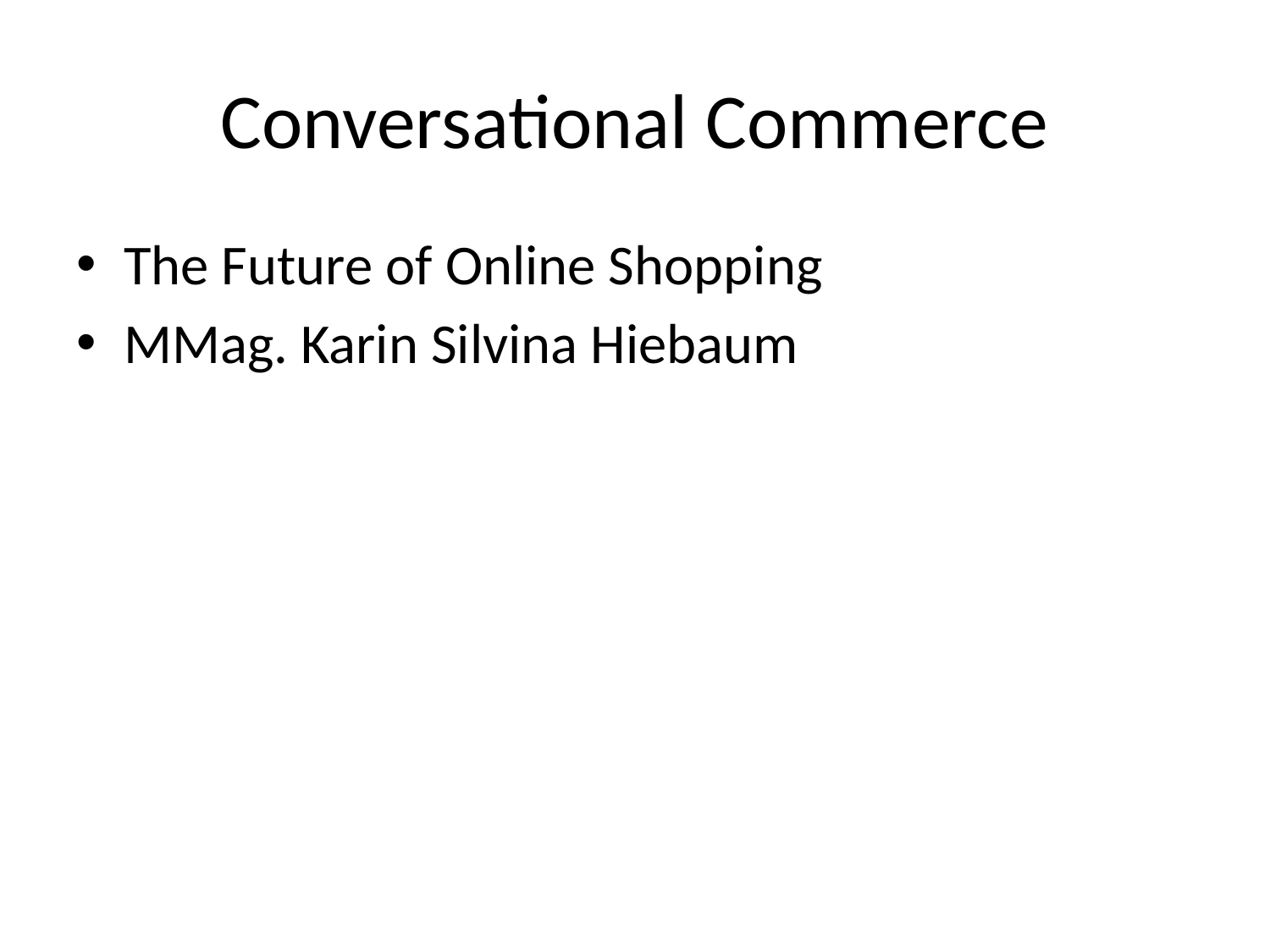

# Conversational Commerce
The Future of Online Shopping
MMag. Karin Silvina Hiebaum